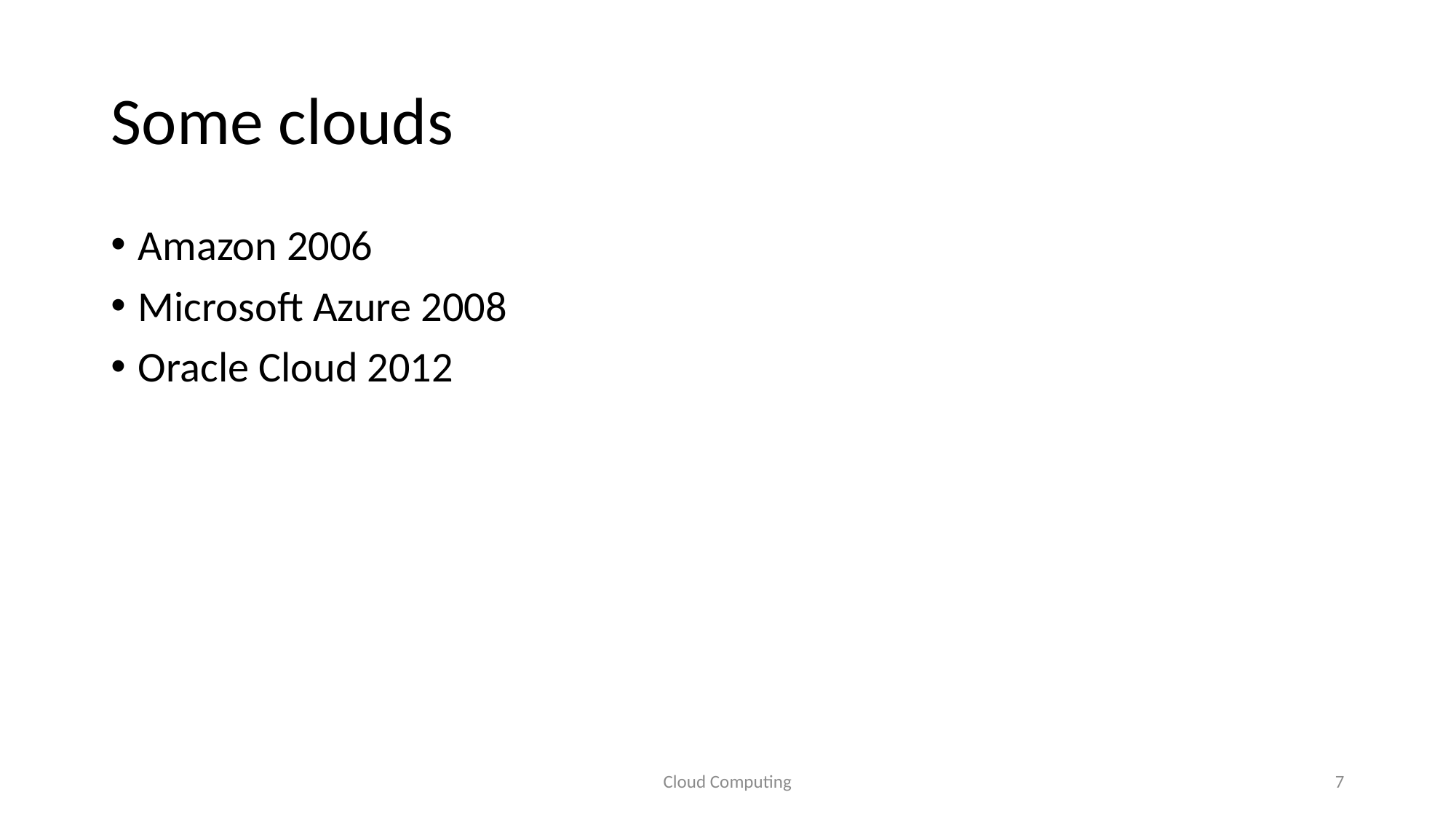

# Some clouds
Amazon 2006
Microsoft Azure 2008
Oracle Cloud 2012
Cloud Computing
7